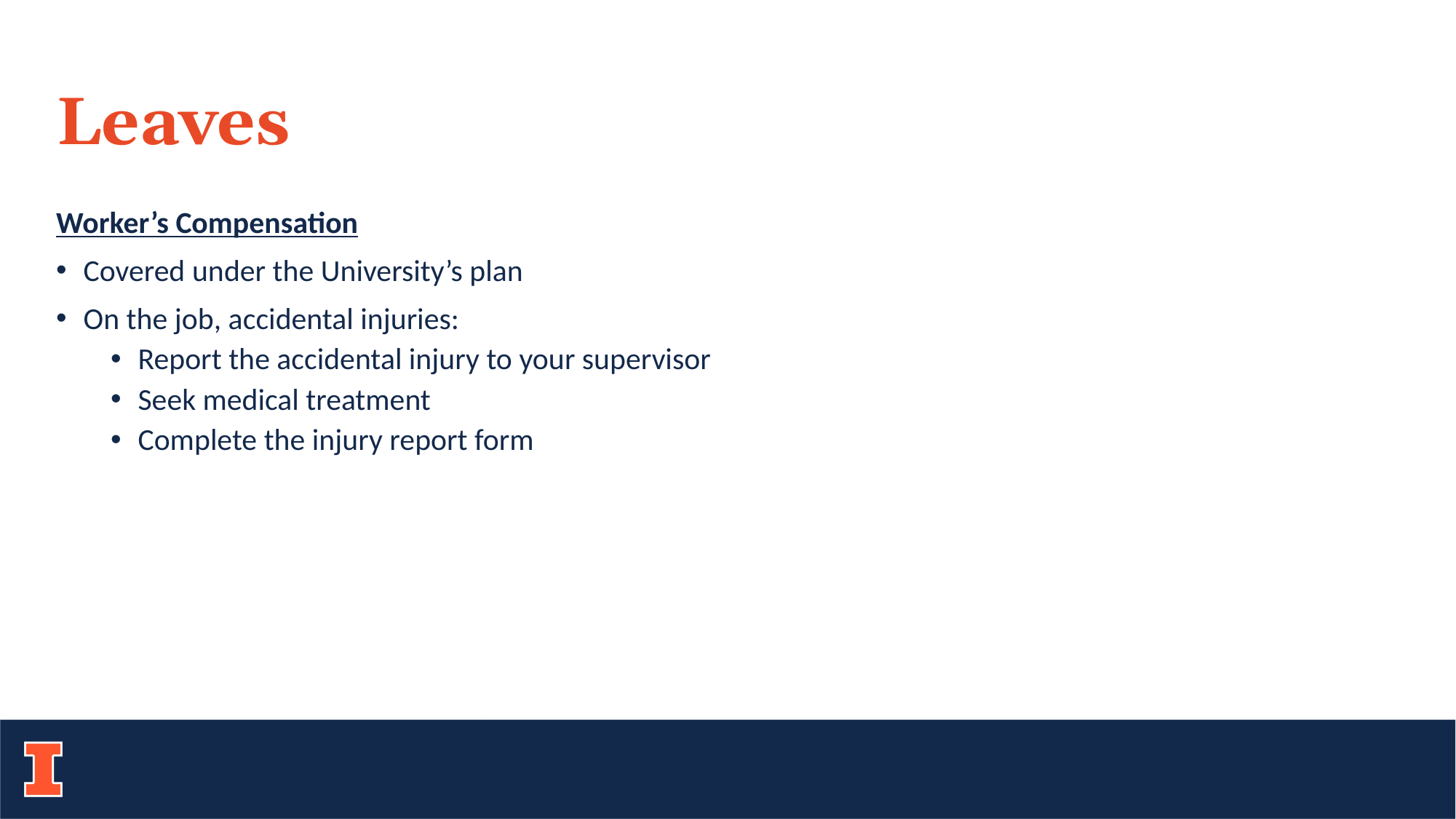

# Leaves
Worker’s Compensation
Covered under the University’s plan
On the job, accidental injuries:
Report the accidental injury to your supervisor
Seek medical treatment
Complete the injury report form